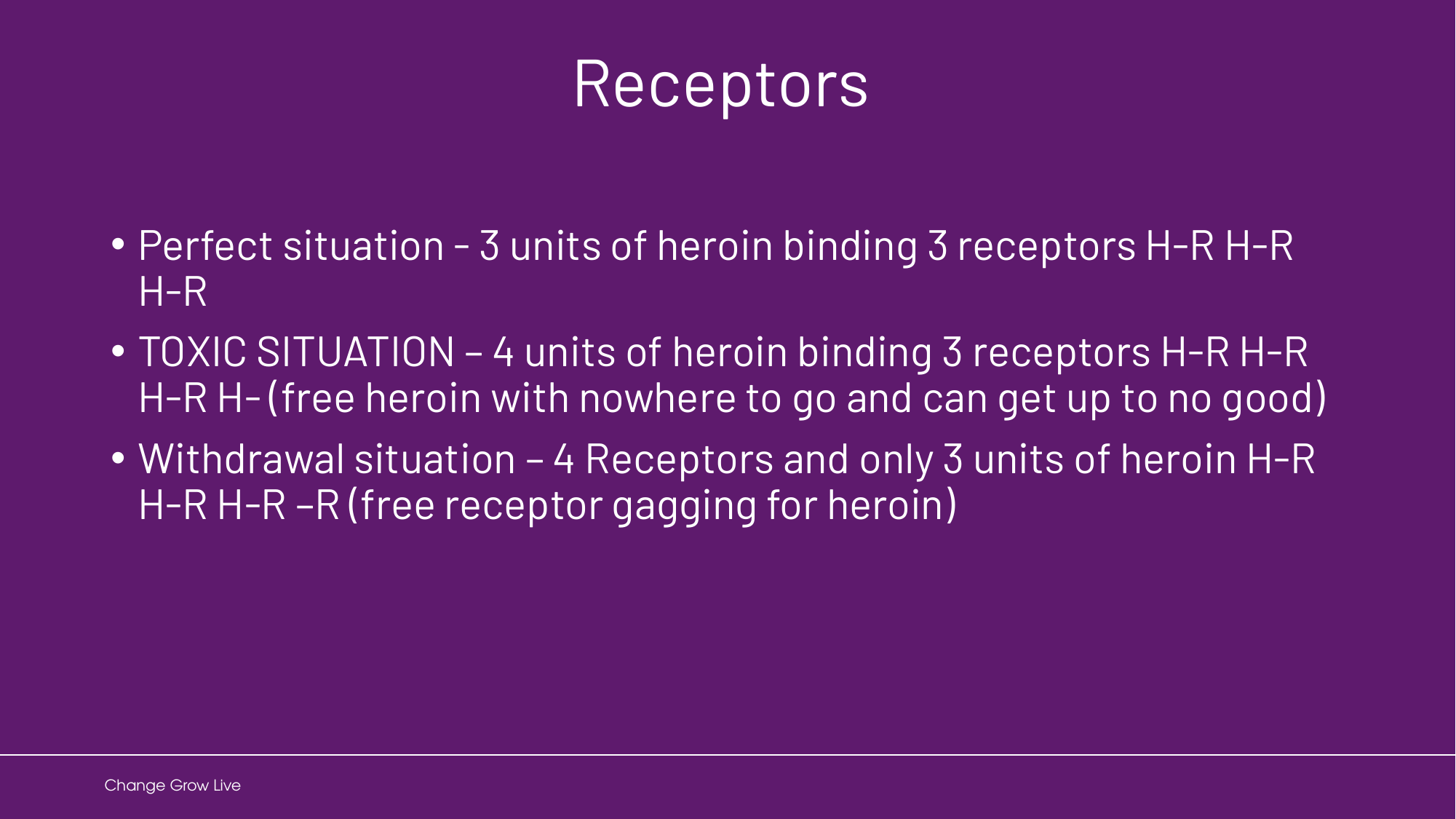

Receptors
Perfect situation - 3 units of heroin binding 3 receptors H-R H-R H-R
TOXIC SITUATION – 4 units of heroin binding 3 receptors H-R H-R H-R H- (free heroin with nowhere to go and can get up to no good)
Withdrawal situation – 4 Receptors and only 3 units of heroin H-R H-R H-R –R (free receptor gagging for heroin)